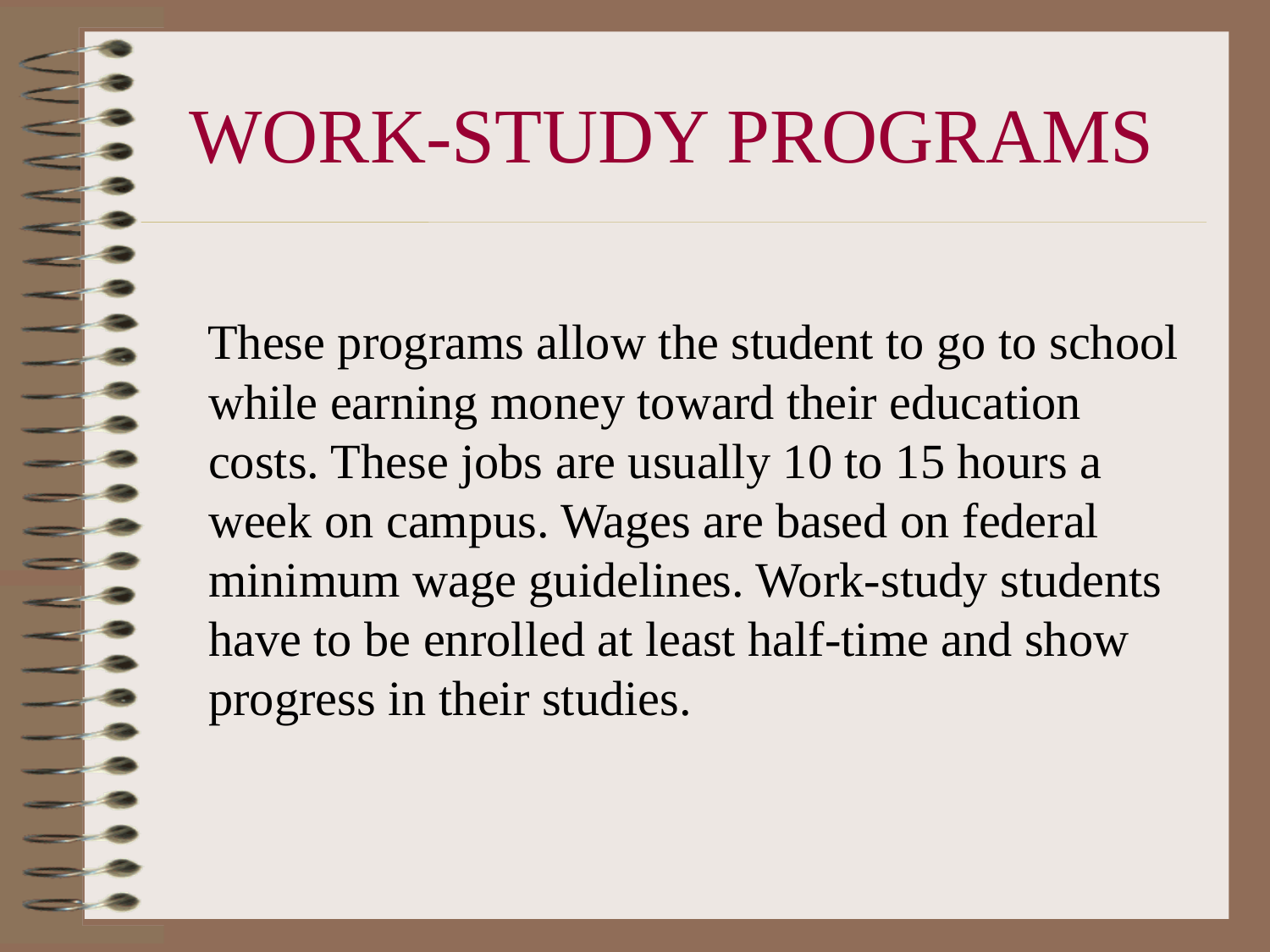

# WORK-STUDY PROGRAMS
   These programs allow the student to go to school while earning money toward their education costs. These jobs are usually 10 to 15 hours a week on campus. Wages are based on federal minimum wage guidelines. Work-study students have to be enrolled at least half-time and show progress in their studies.